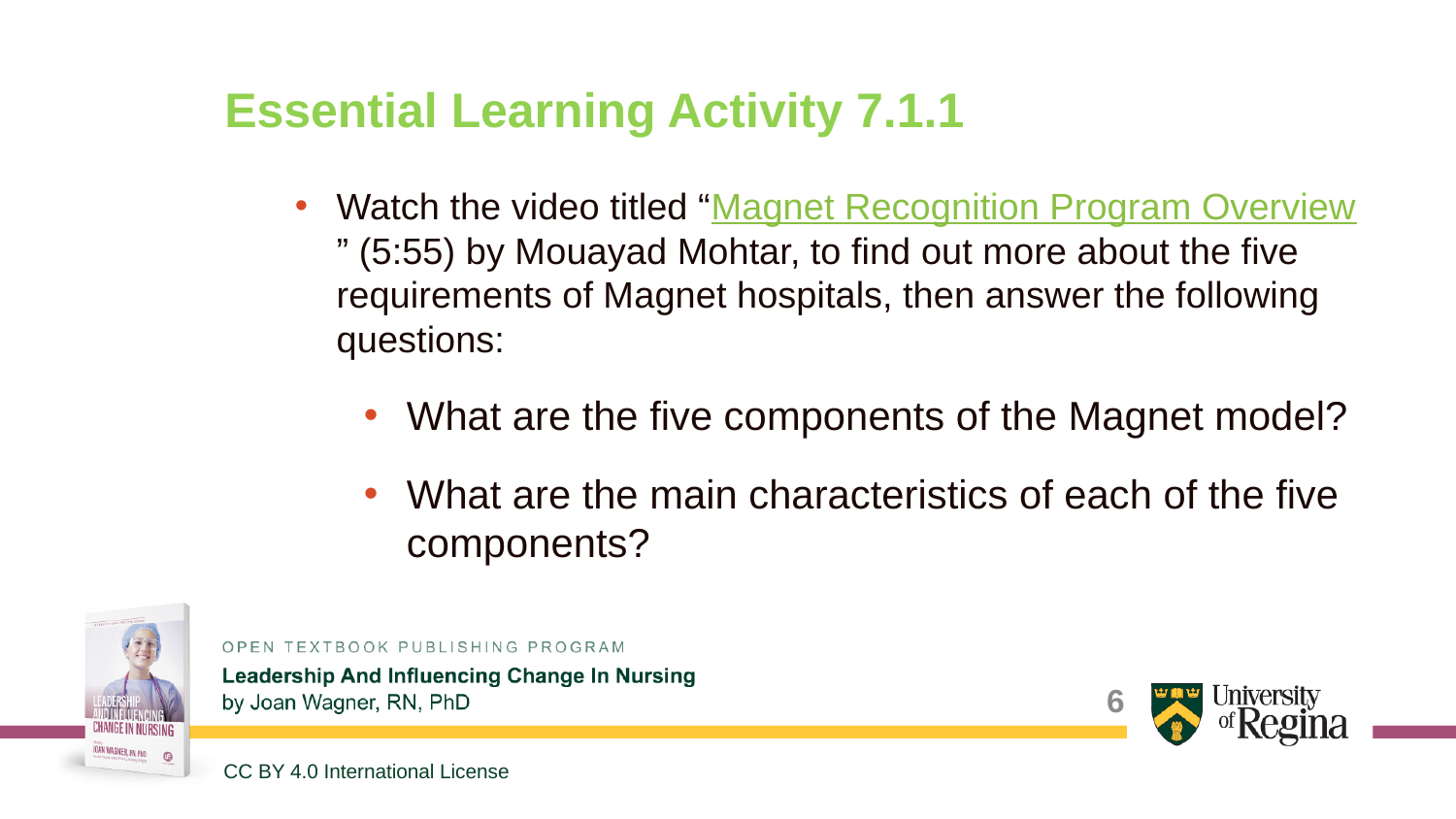

# Essential Learning Activity 7.1.1
Watch the video titled “Magnet Recognition Program Overview” (5:55) by Mouayad Mohtar, to find out more about the five requirements of Magnet hospitals, then answer the following questions:
What are the five components of the Magnet model?
What are the main characteristics of each of the five components?
6
CC BY 4.0 International License